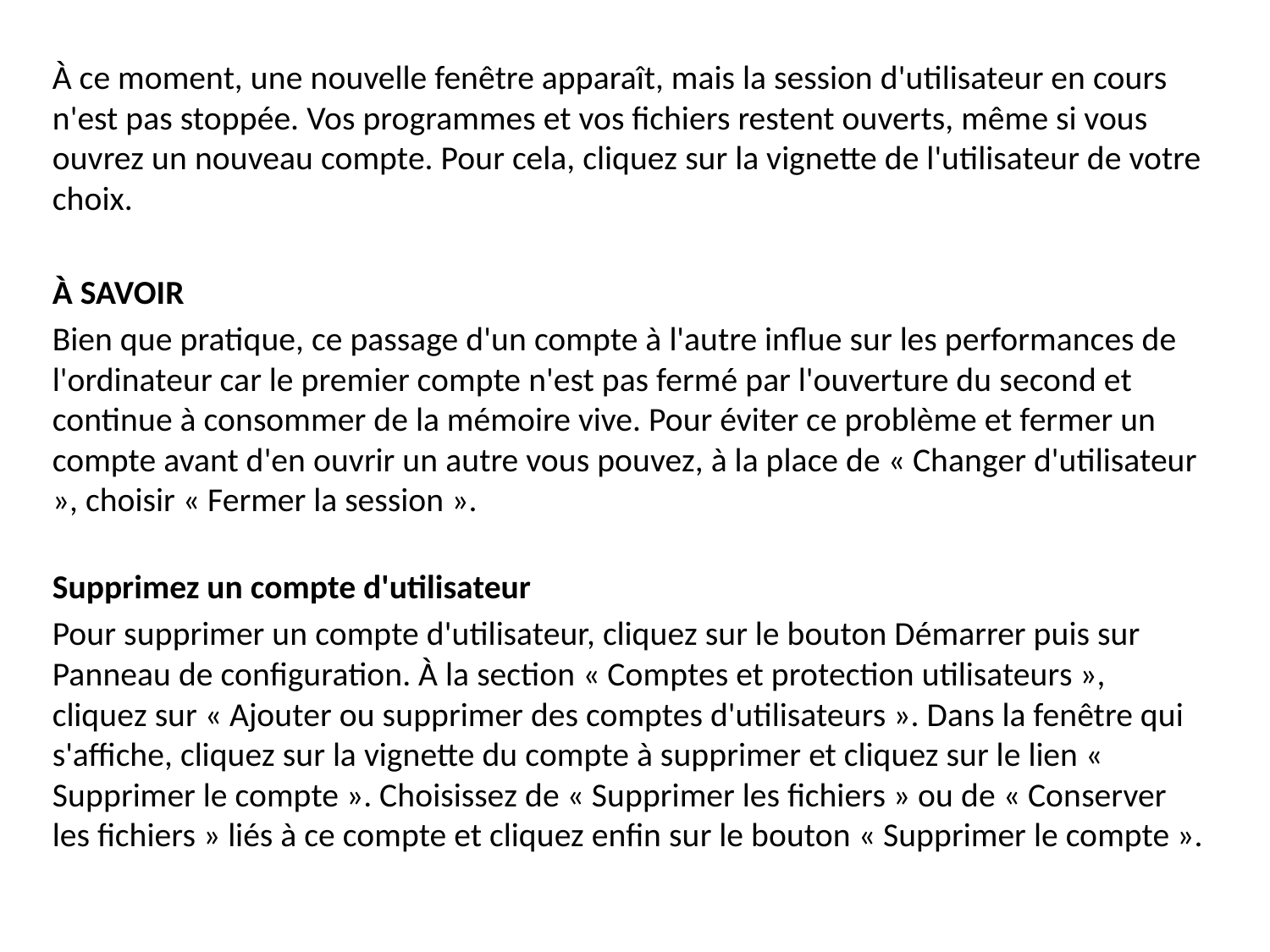

À ce moment, une nouvelle fenêtre apparaît, mais la session d'utilisateur en cours n'est pas stoppée. Vos programmes et vos fichiers restent ouverts, même si vous ouvrez un nouveau compte. Pour cela, cliquez sur la vignette de l'utilisateur de votre choix.

À SAVOIR
Bien que pratique, ce passage d'un compte à l'autre influe sur les performances de l'ordinateur car le premier compte n'est pas fermé par l'ouverture du second et continue à consommer de la mémoire vive. Pour éviter ce problème et fermer un compte avant d'en ouvrir un autre vous pouvez, à la place de « Changer d'utilisateur », choisir « Fermer la session ».
Supprimez un compte d'utilisateur
Pour supprimer un compte d'utilisateur, cliquez sur le bouton Démarrer puis sur Panneau de configuration. À la section « Comptes et protection utilisateurs », cliquez sur « Ajouter ou supprimer des comptes d'utilisateurs ». Dans la fenêtre qui s'affiche, cliquez sur la vignette du compte à supprimer et cliquez sur le lien « Supprimer le compte ». Choisissez de « Supprimer les fichiers » ou de « Conserver les fichiers » liés à ce compte et cliquez enfin sur le bouton « Supprimer le compte ».